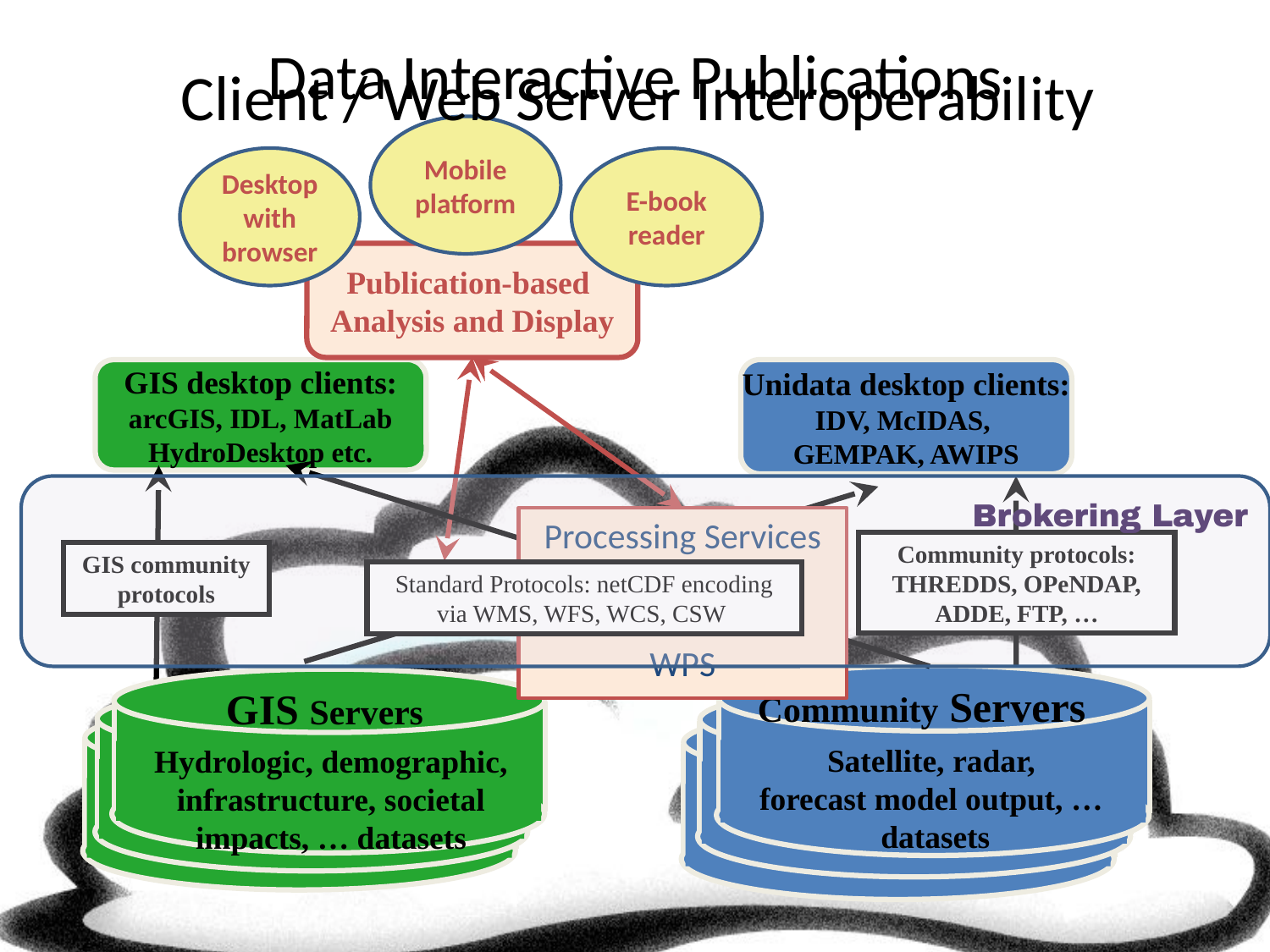

# Data Interactive Publications
Client / Web Server Interoperability
Mobile platform
Desktop with browser
E-book reader
Publication-based
Analysis and Display

GIS desktop clients:
arcGIS, IDL, MatLab
HydroDesktop etc.
Unidata desktop clients:
IDV, McIDAS,
GEMPAK, AWIPS

Brokering Layer

Processing Services

WPS
Community protocols:
THREDDS, OPeNDAP, ADDE, FTP, …
GIS community protocols
Standard Protocols: netCDF encoding via WMS, WFS, WCS, CSW

Community Servers

THREDDS Server

THREDDS Server
Satellite, radar,
forecast model output, …
datasets

GIS Servers

GIS Server
GIS Server
Hydrologic, demographic, infrastructure, societal impacts, … datasets